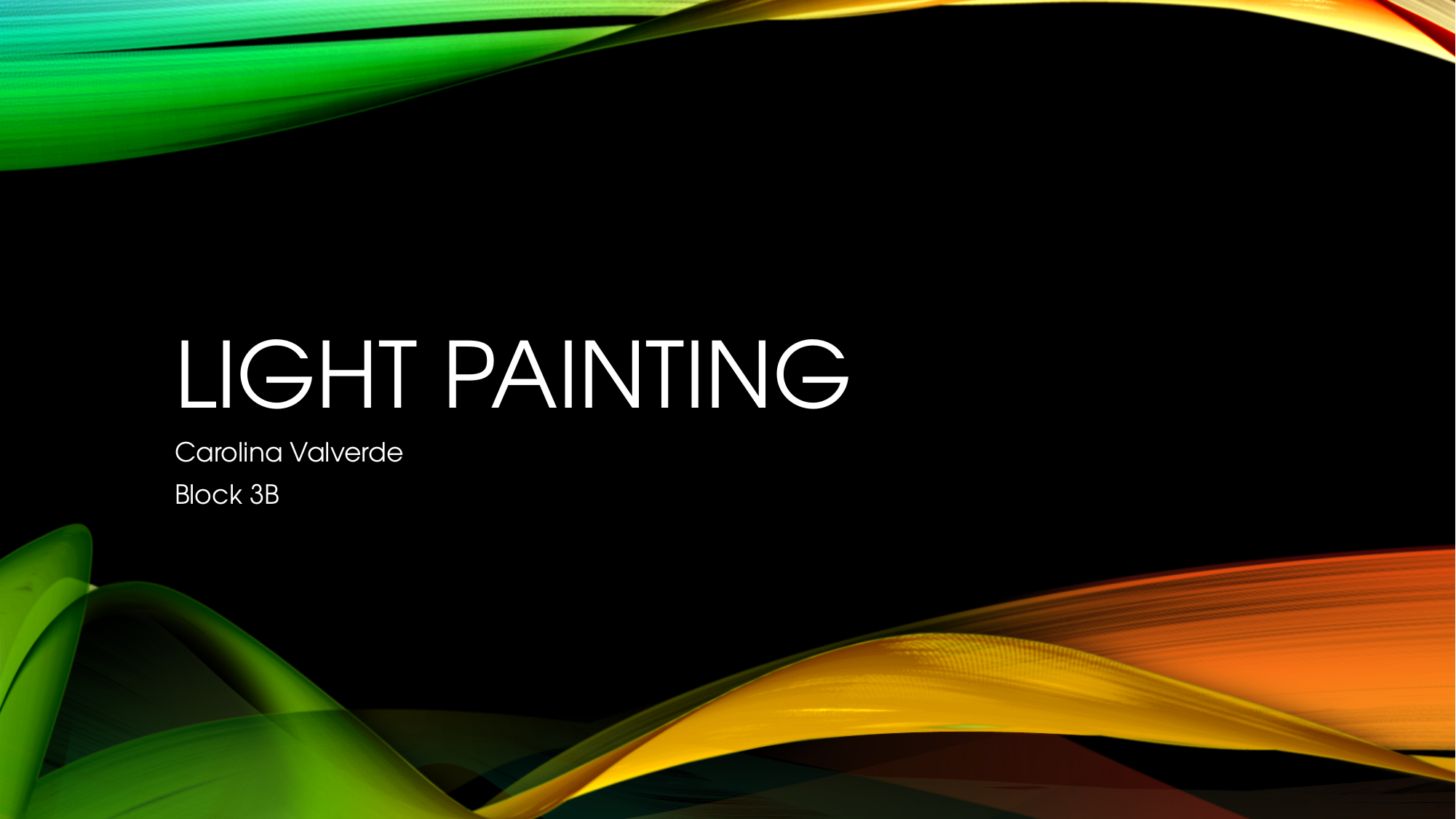

# Light Painting
Carolina Valverde
Block 3B